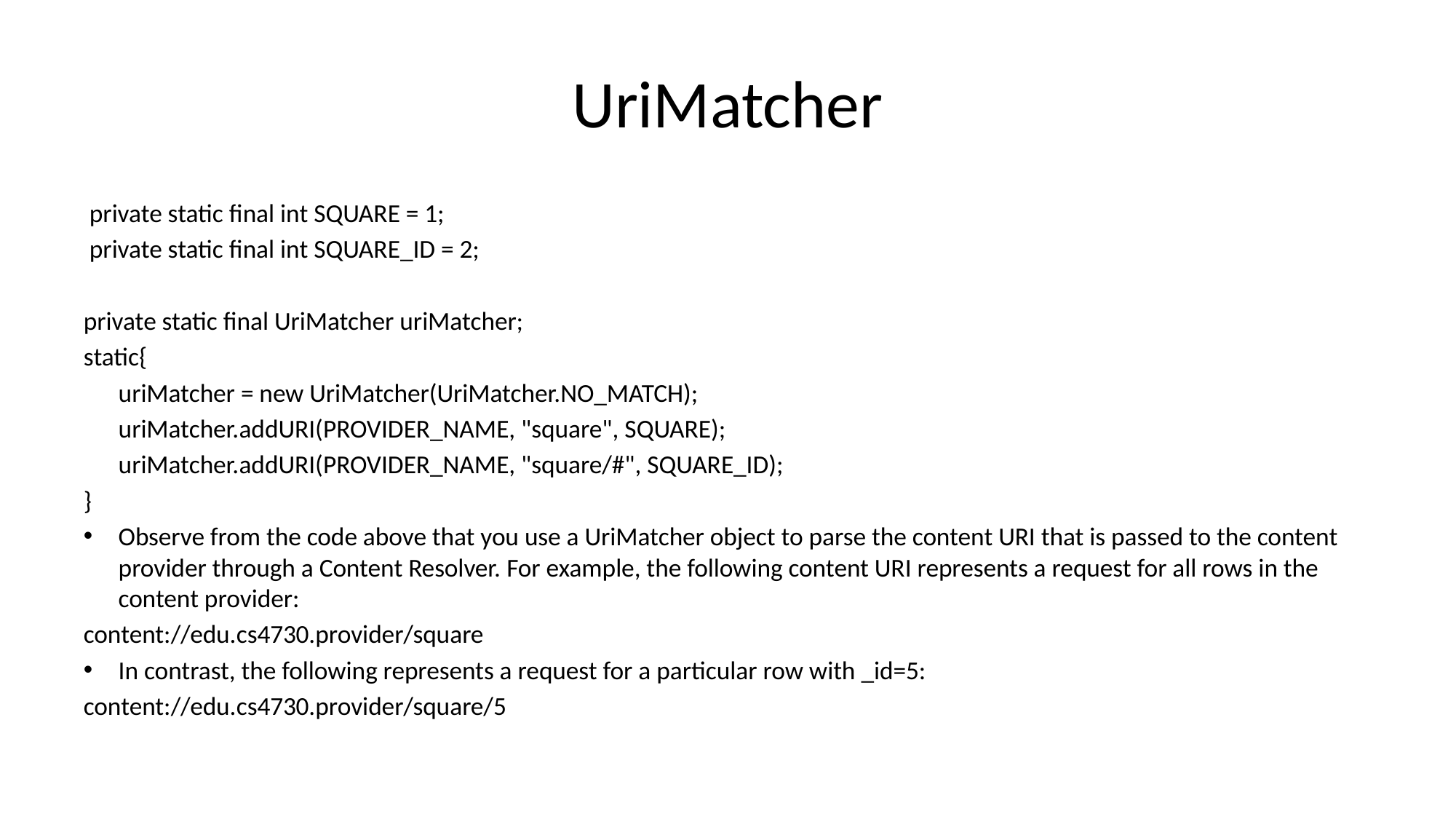

# UriMatcher
 private static final int SQUARE = 1;
 private static final int SQUARE_ID = 2;

private static final UriMatcher uriMatcher;
static{
	uriMatcher = new UriMatcher(UriMatcher.NO_MATCH);
	uriMatcher.addURI(PROVIDER_NAME, "square", SQUARE);
	uriMatcher.addURI(PROVIDER_NAME, "square/#", SQUARE_ID);
}
Observe from the code above that you use a UriMatcher object to parse the content URI that is passed to the content provider through a Content Resolver. For example, the following content URI represents a request for all rows in the content provider:
content://edu.cs4730.provider/square
In contrast, the following represents a request for a particular row with _id=5:
content://edu.cs4730.provider/square/5